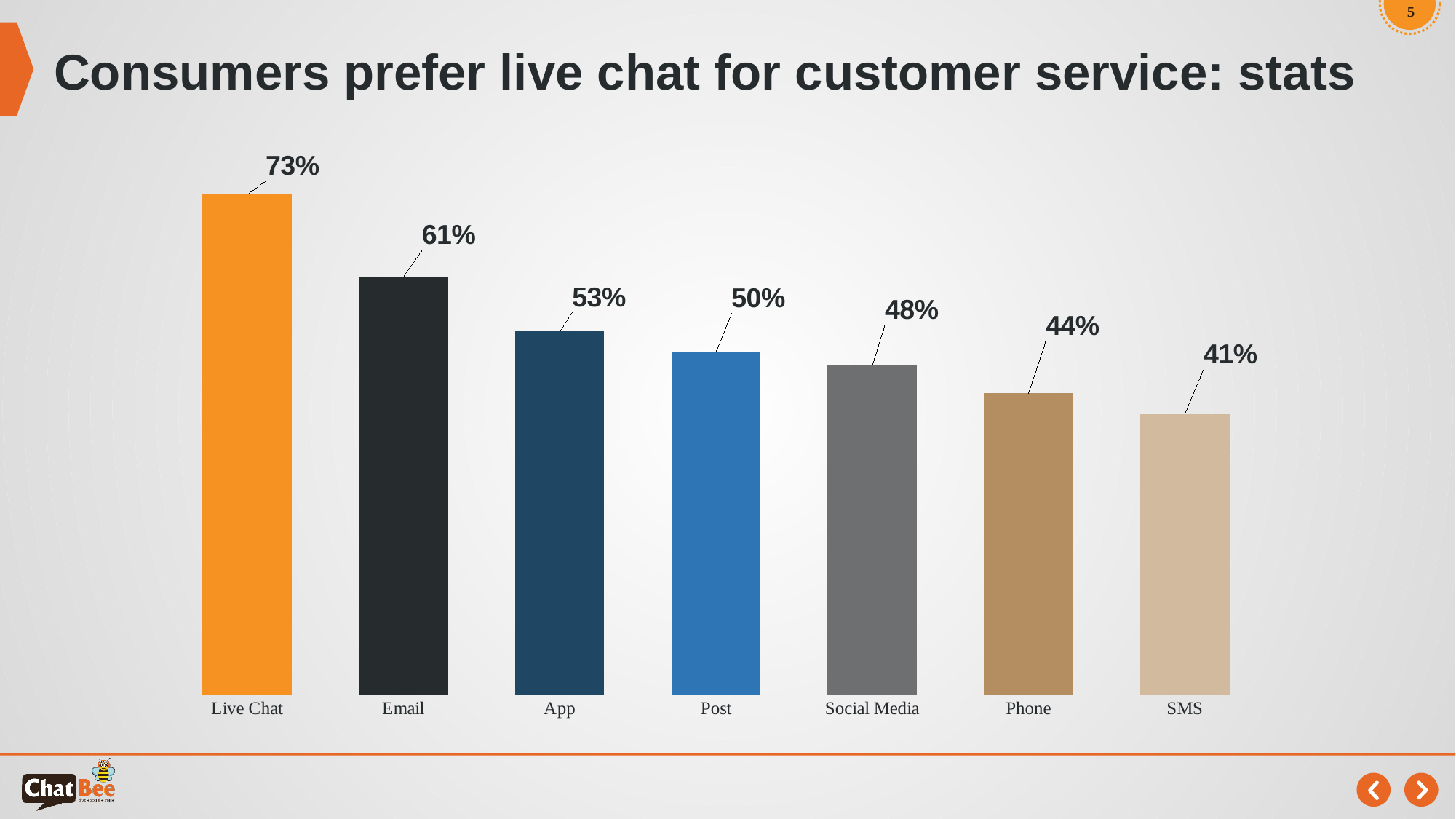

5
# Consumers prefer live chat for customer service: stats

### Chart

| Category | U.S. Consumers Preferences in Resolving Problem |
|---|---|
| Live Chat | 0.73 |
| Email | 0.61 |
| App | 0.53 |
| Post | 0.5 |
| Social Media | 0.48 |
| Phone | 0.44 |
| SMS | 0.41 |